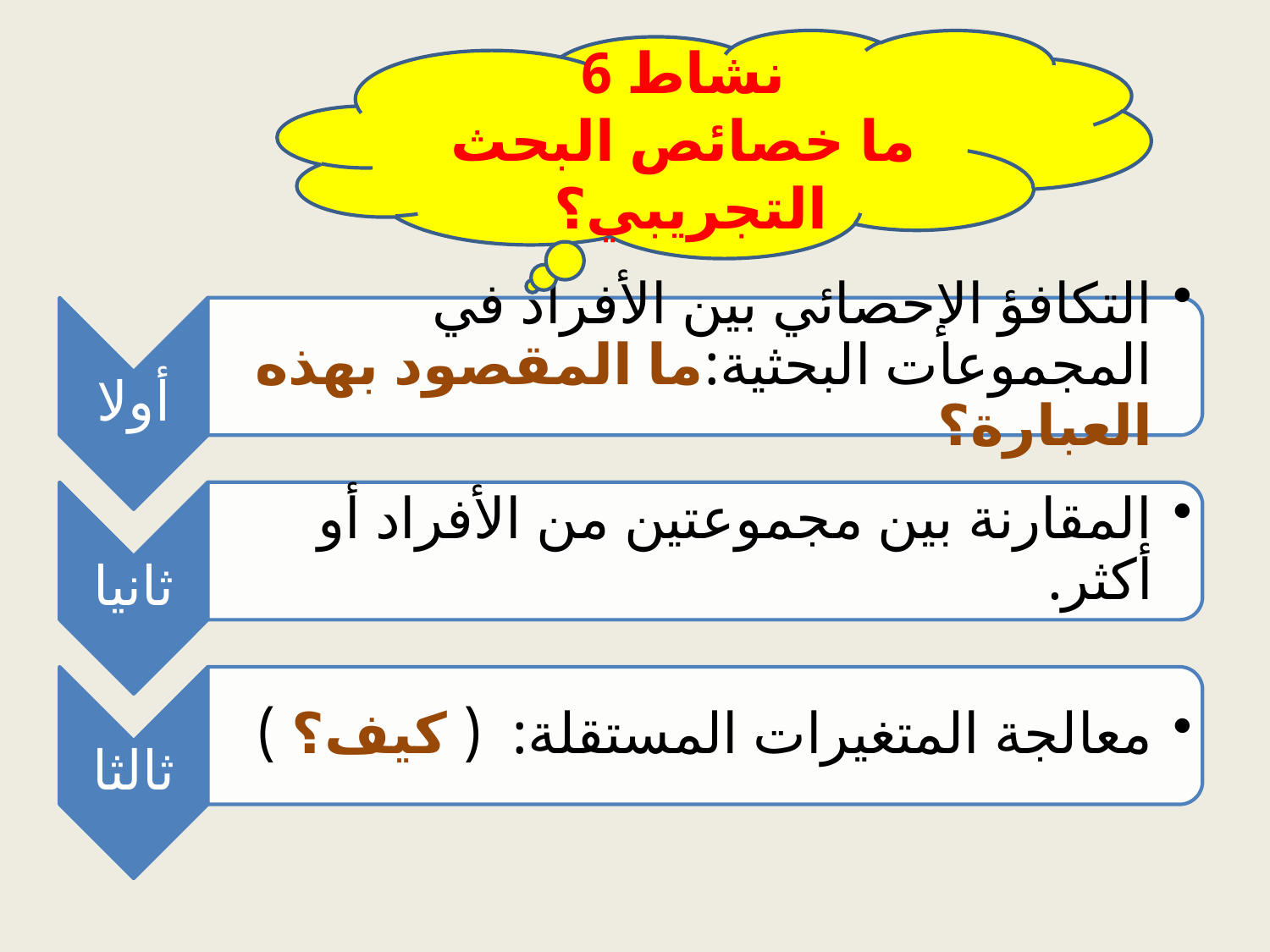

نشاط 6
ما خصائص البحث التجريبي؟
أولا
التكافؤ الإحصائي بين الأفراد في المجموعات البحثية:ما المقصود بهذه العبارة؟
ثانيا
المقارنة بين مجموعتين من الأفراد أو أكثر.
ثالثا
معالجة المتغيرات المستقلة:  ( كيف؟ )